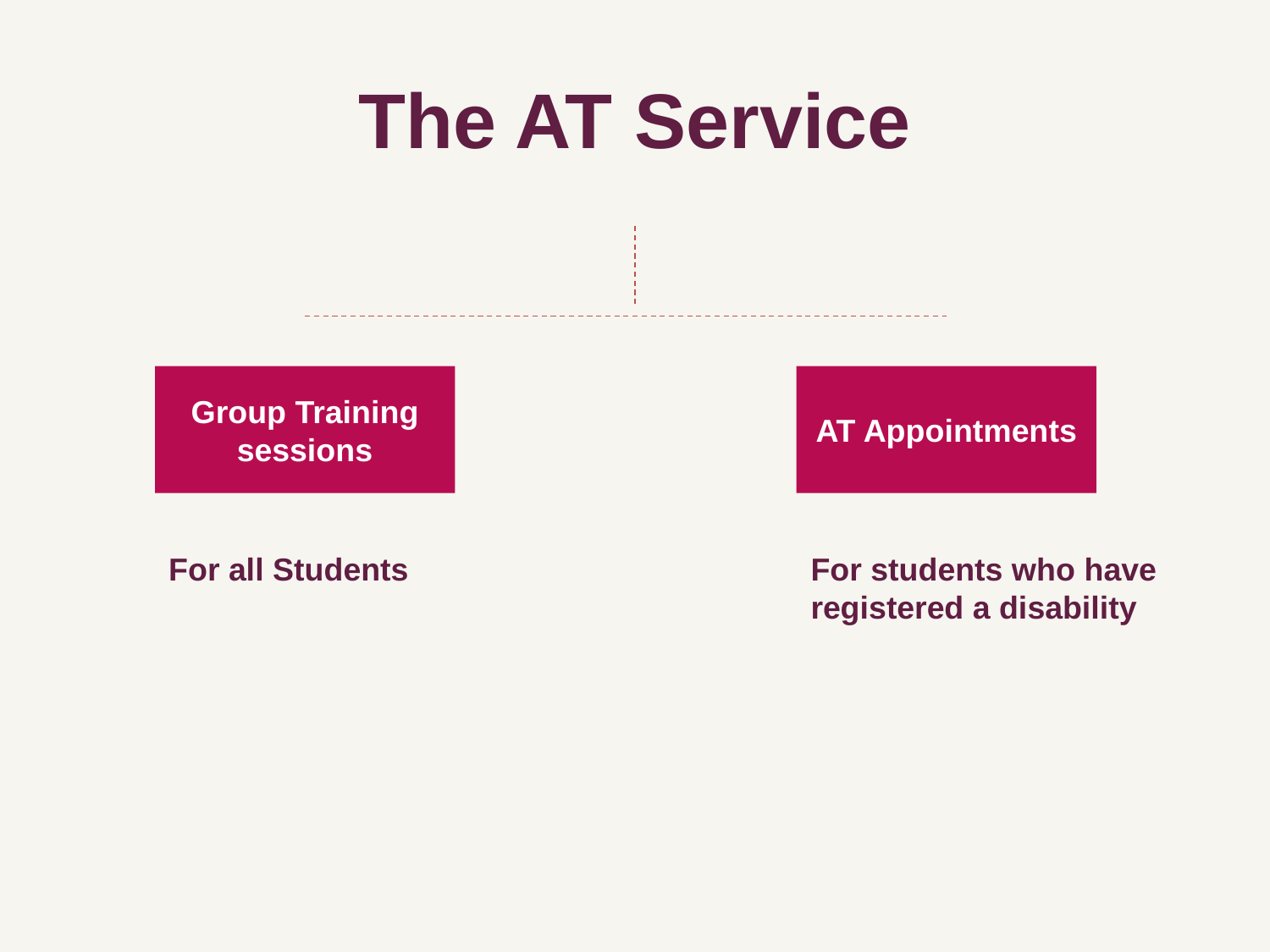

# The AT Service
Group Training sessions
AT Appointments
For all Students
For students who have
registered a disability